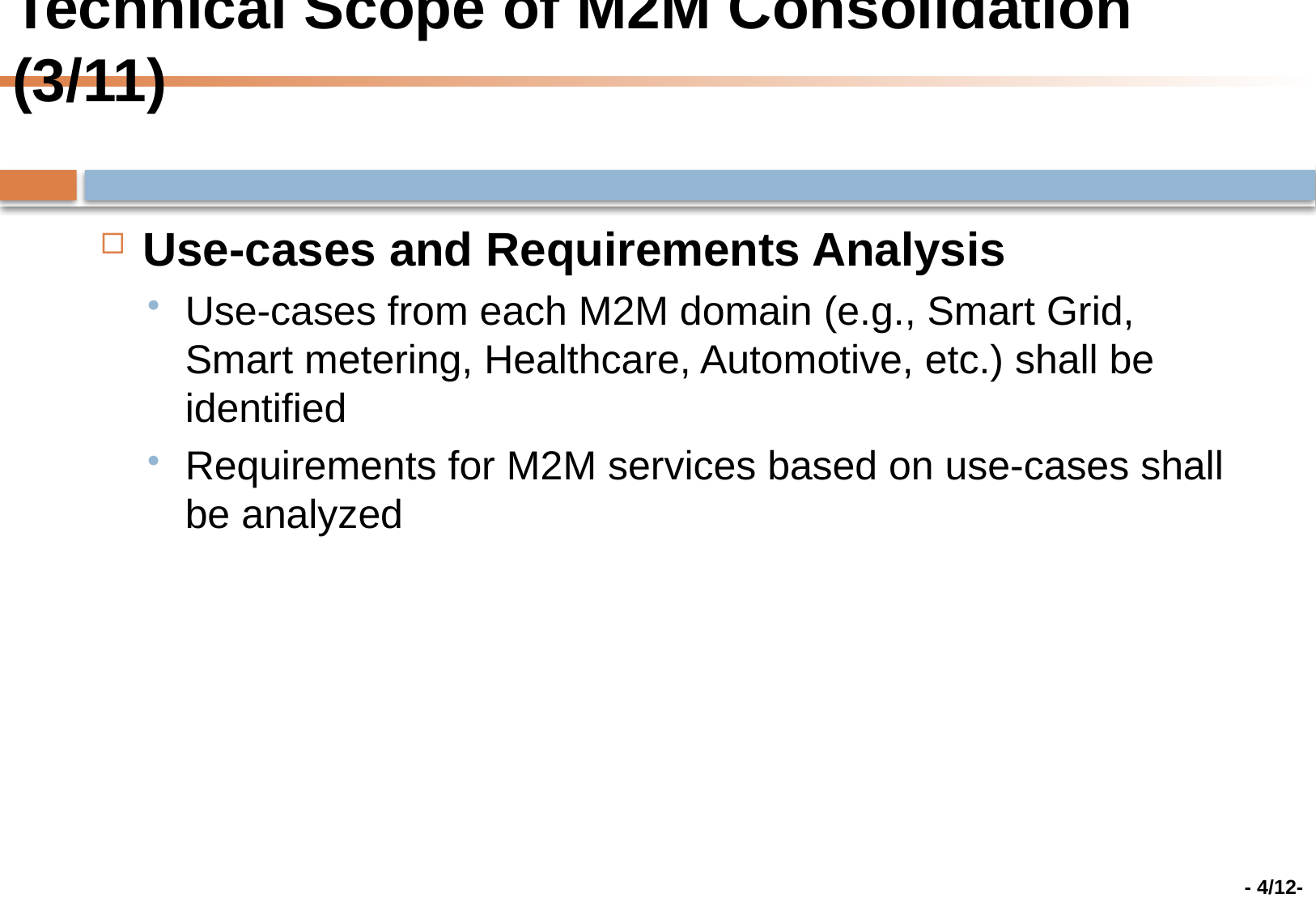

# Technical Scope of M2M Consolidation (3/11)
Use-cases and Requirements Analysis
Use-cases from each M2M domain (e.g., Smart Grid, Smart metering, Healthcare, Automotive, etc.) shall be identified
Requirements for M2M services based on use-cases shall be analyzed